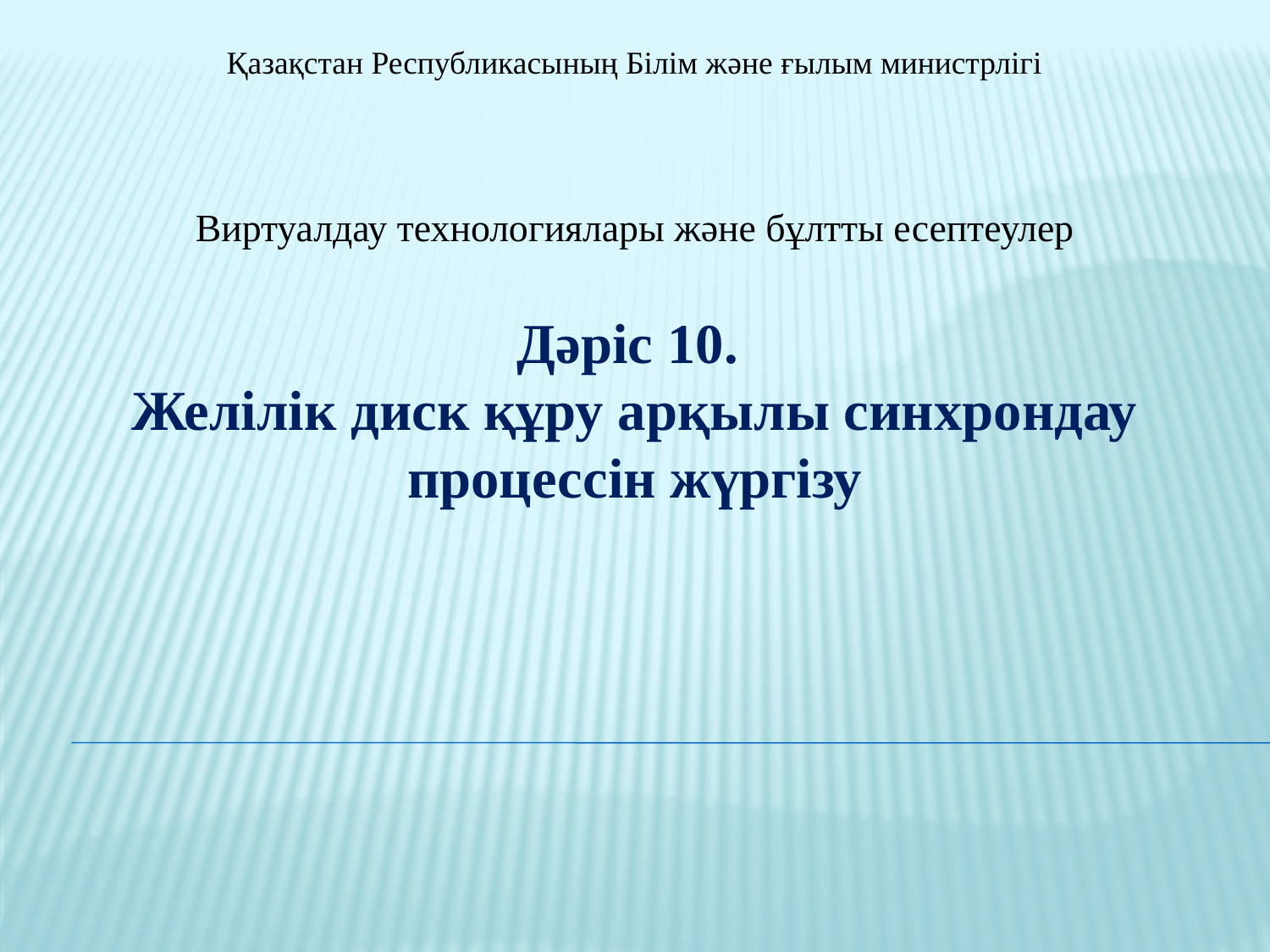

Қазақстан Республикасының Білім және ғылым министрлігі
Виртуалдау технологиялары және бұлтты есептеулер
Дәріс 10.
Желілік диск құру арқылы синхрондау процессін жүргізу